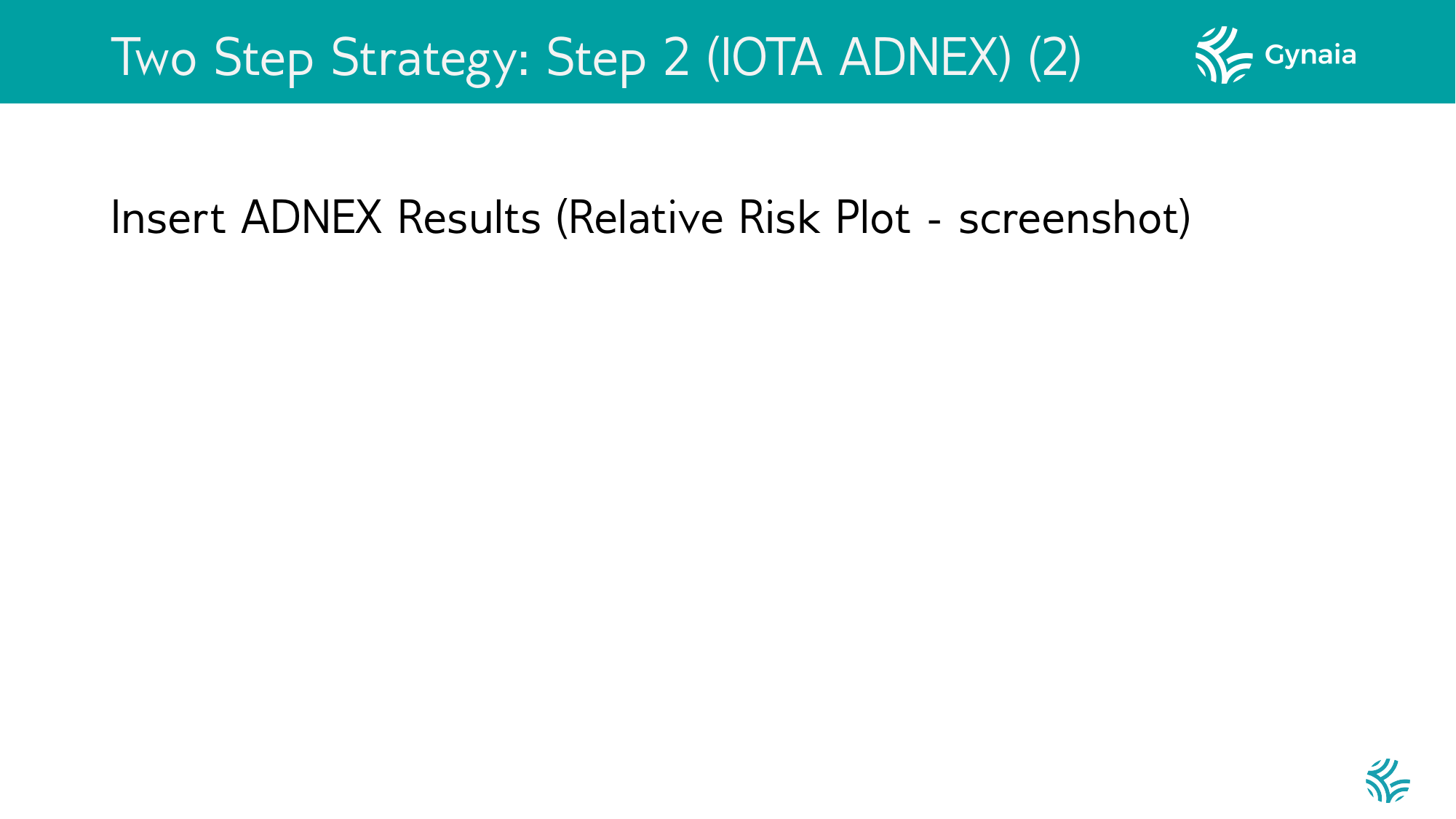

# Two Step Strategy: Step 2 (IOTA ADNEX) (2)
Insert ADNEX Results (Relative Risk Plot - screenshot)